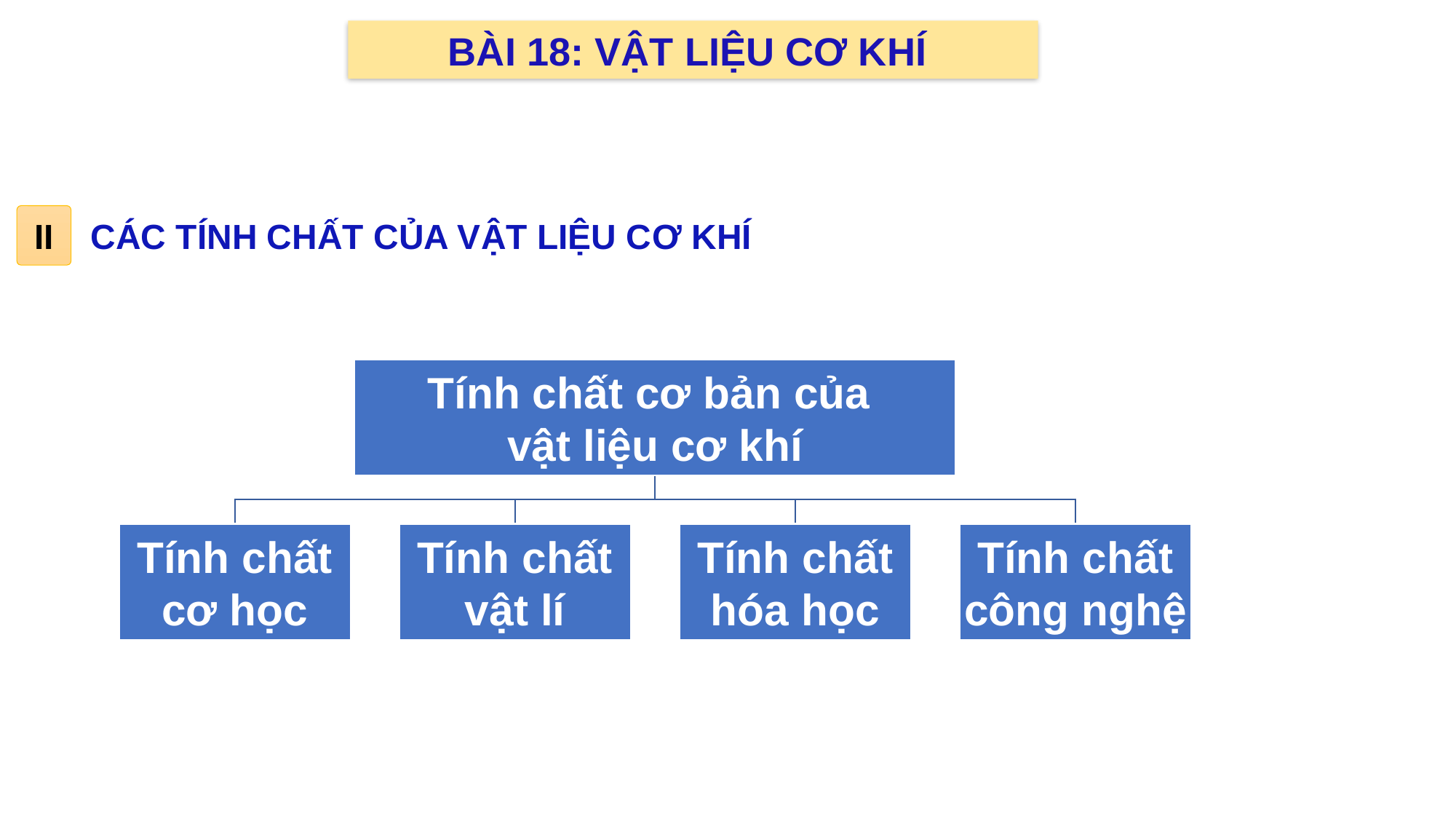

BÀI 18: VẬT LIỆU CƠ KHÍ
II
CÁC TÍNH CHẤT CỦA VẬT LIỆU CƠ KHÍ
Tính chất cơ bản của
vật liệu cơ khí
Tính chất cơ học
Tính chất vật lí
Tính chất hóa học
Tính chất công nghệ